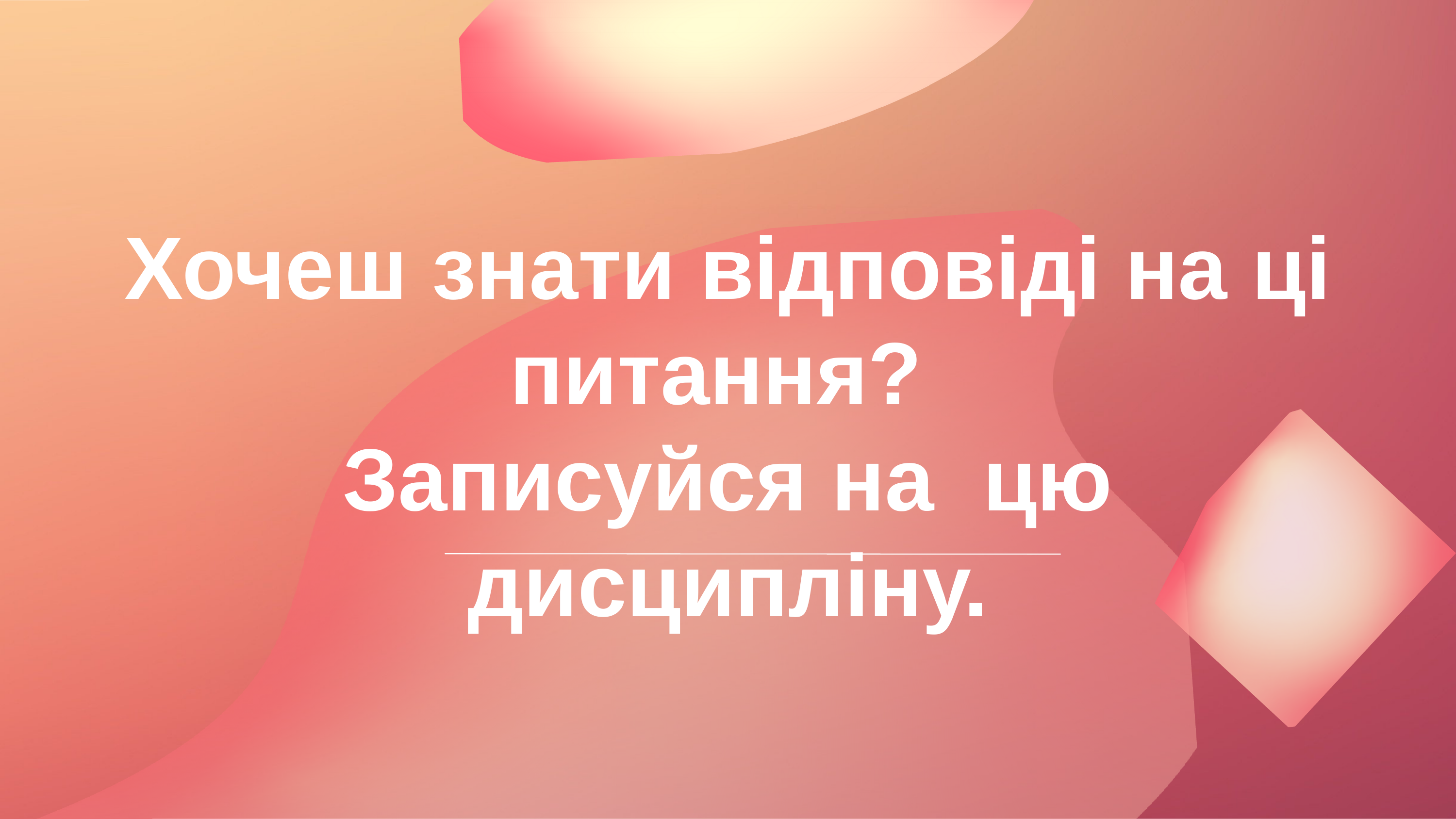

Хочеш знати відповіді на ці питання?
Записуйся на  цю дисципліну.